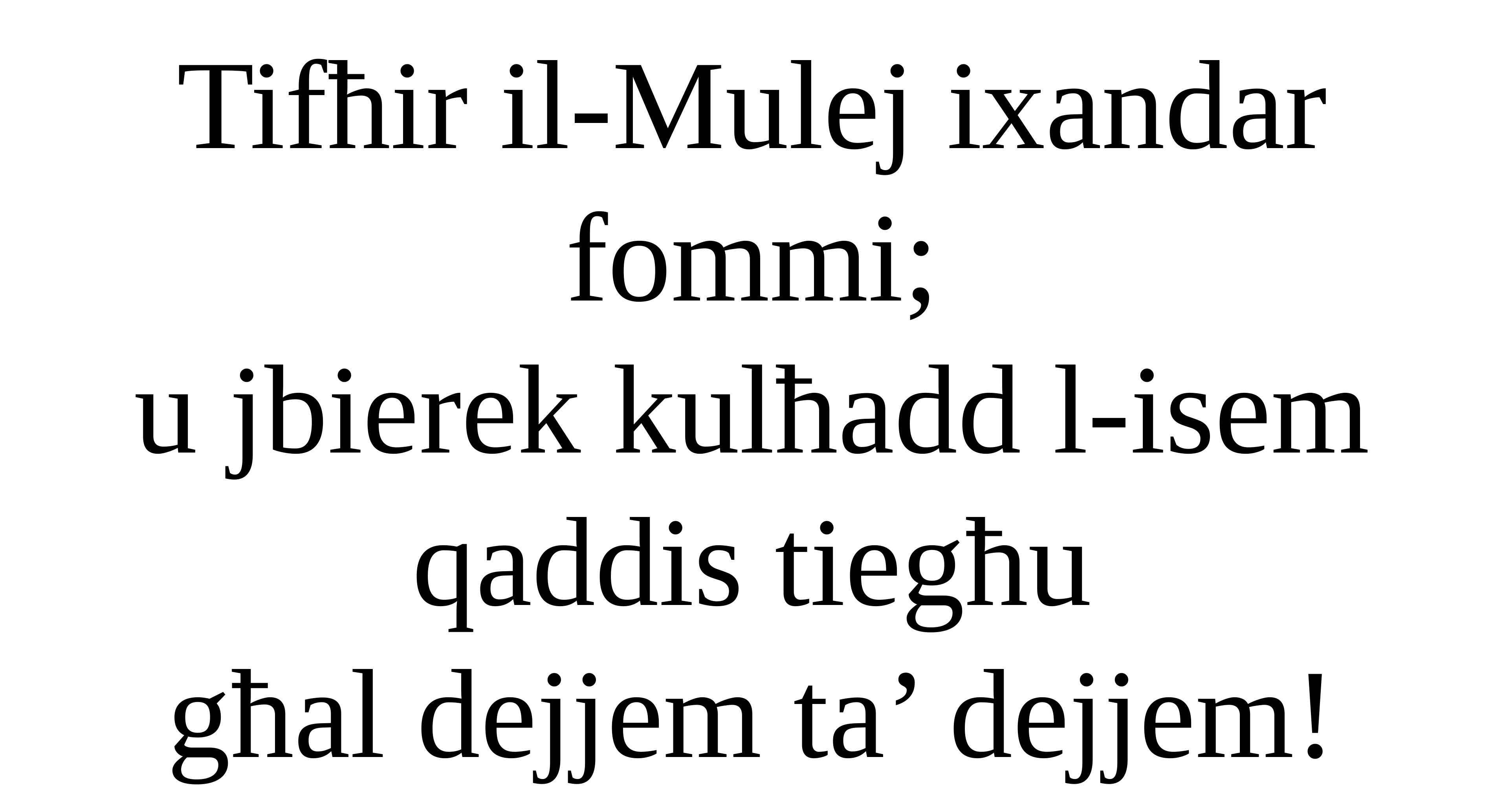

Tifħir il-Mulej ixandar fommi;
u jbierek kulħadd l-isem qaddis tiegħu
għal dejjem ta’ dejjem!